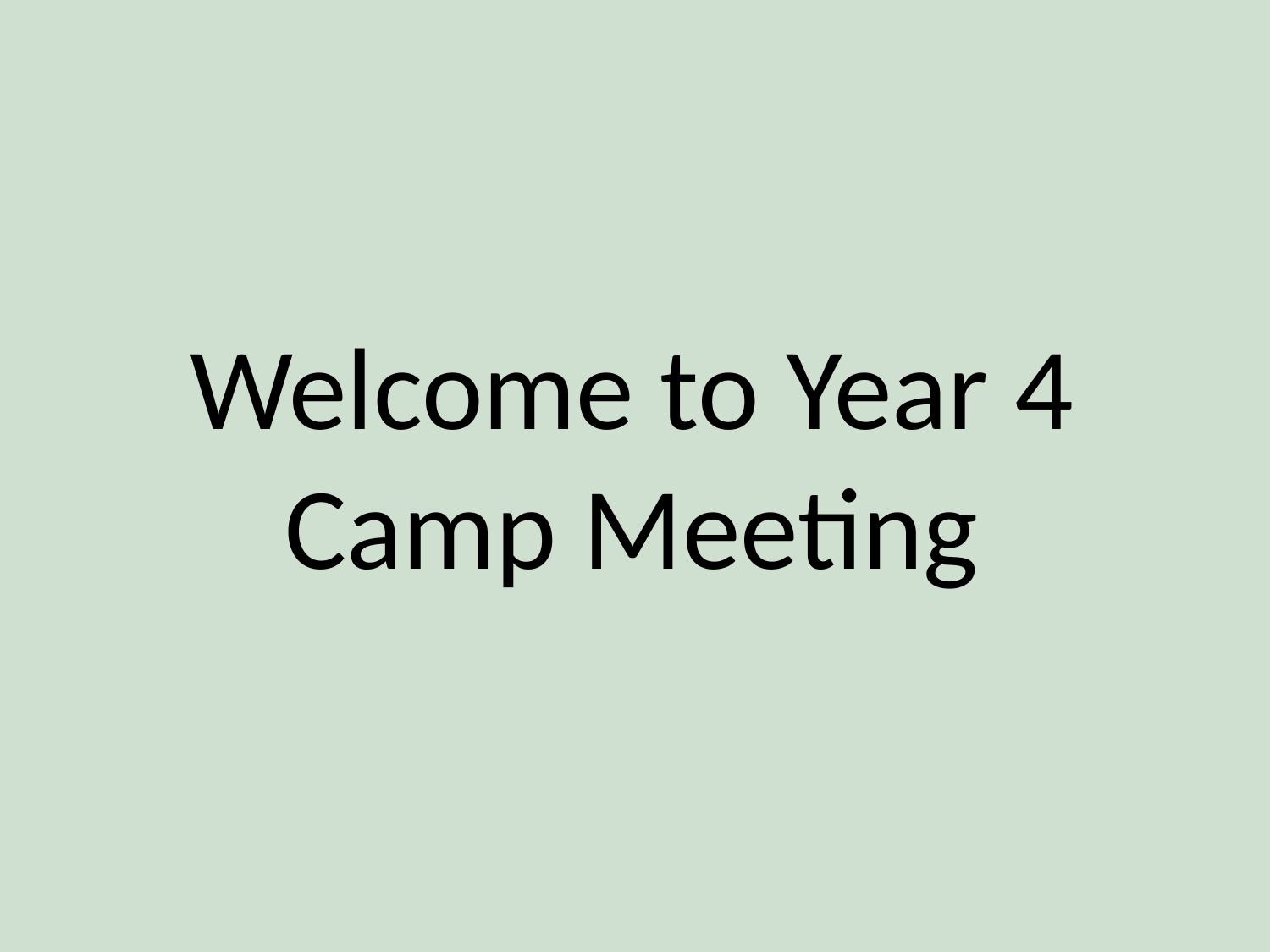

# Welcome to Year 4 Camp Meeting